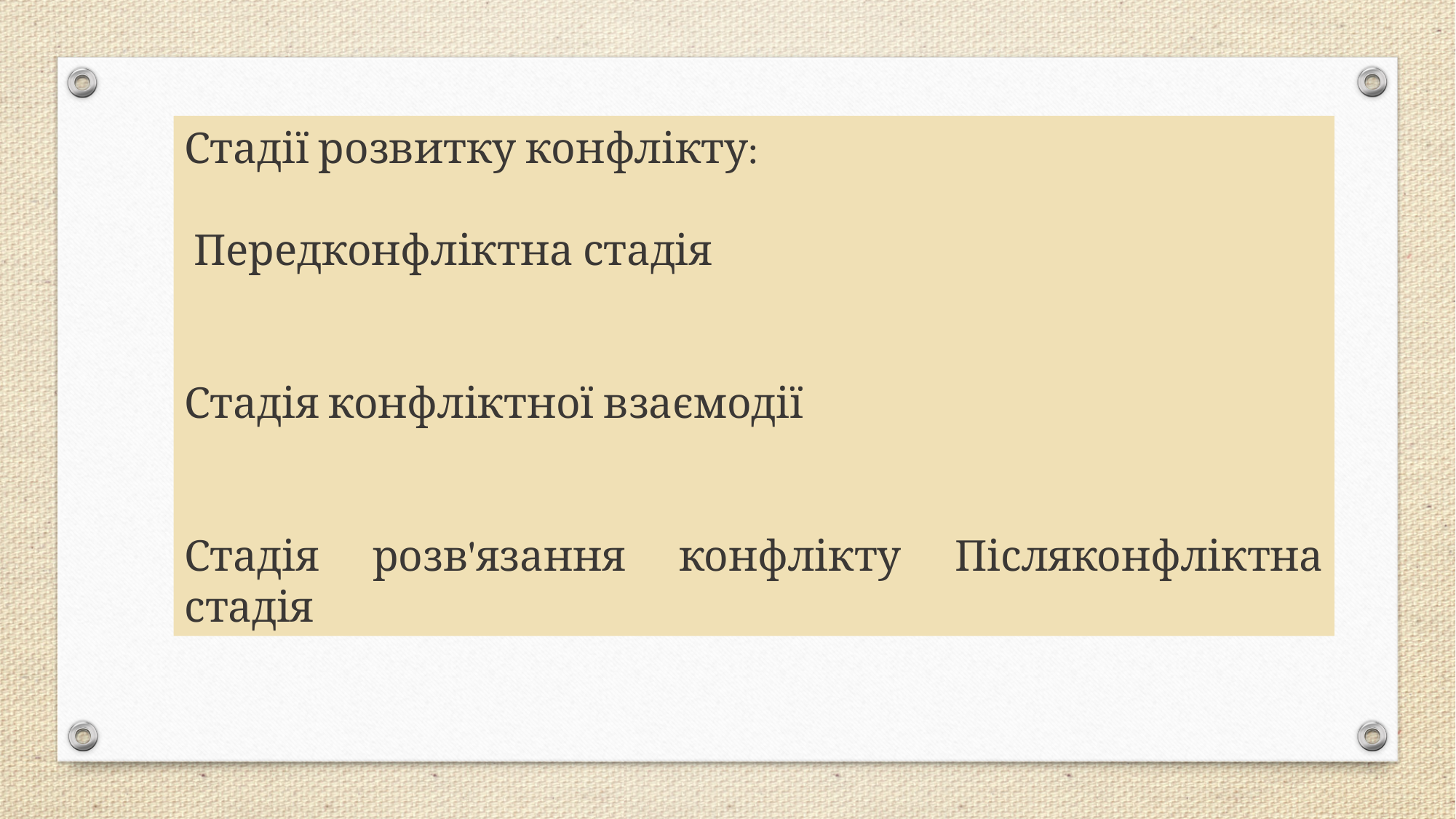

Стадії розвитку конфлікту:

 Передконфліктна стадія

Стадія конфліктної взаємодії

Стадія розв'язання конфлікту Післяконфліктна стадія